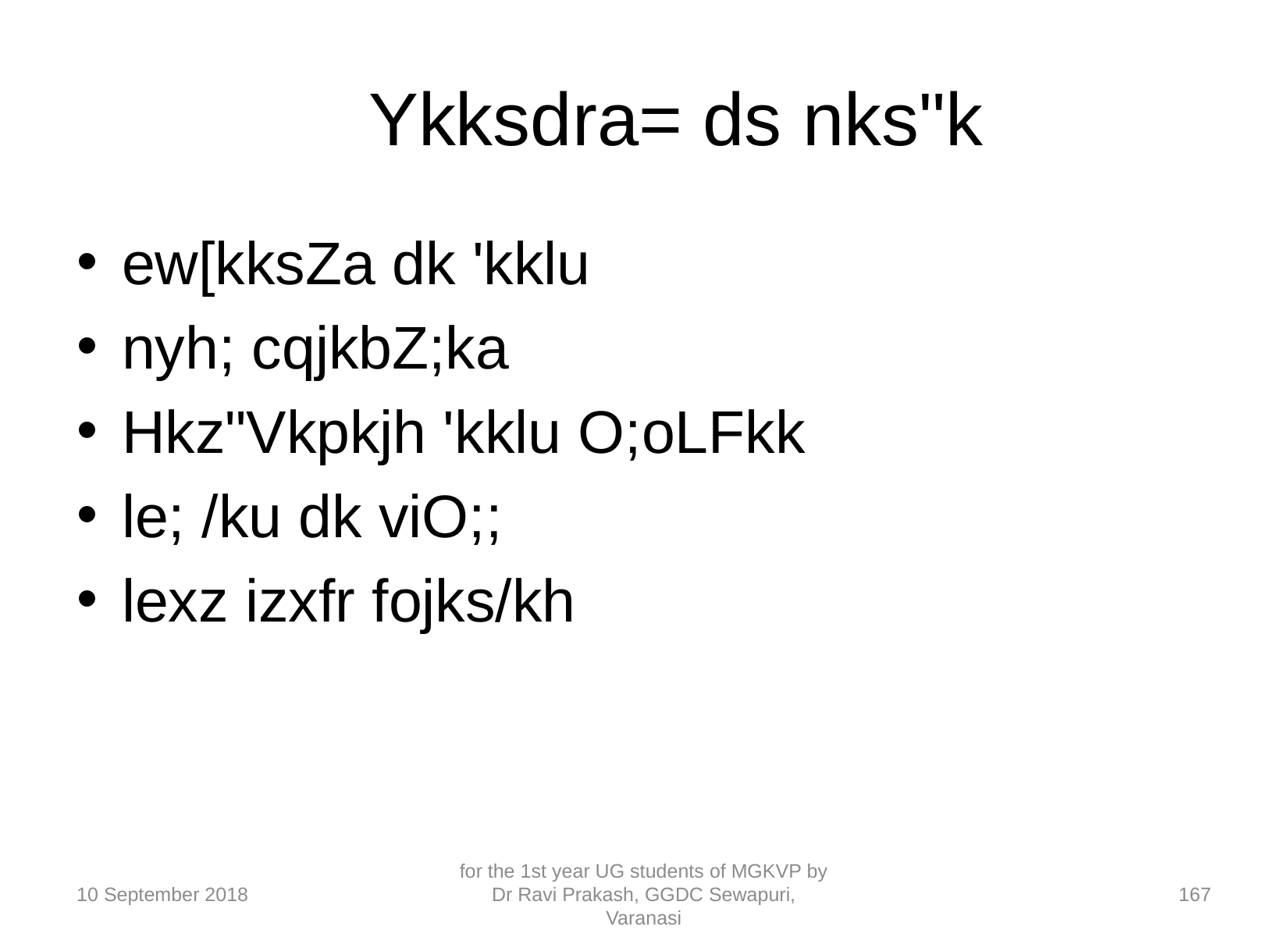

# Ykksdra= ds nks"k
ew[kksZa dk 'kklu
nyh; cqjkbZ;ka
Hkz"Vkpkjh 'kklu O;oLFkk
le; /ku dk viO;;
lexz izxfr fojks/kh

10 September 2018
for the 1st year UG students of MGKVP by Dr Ravi Prakash, GGDC Sewapuri, Varanasi
167